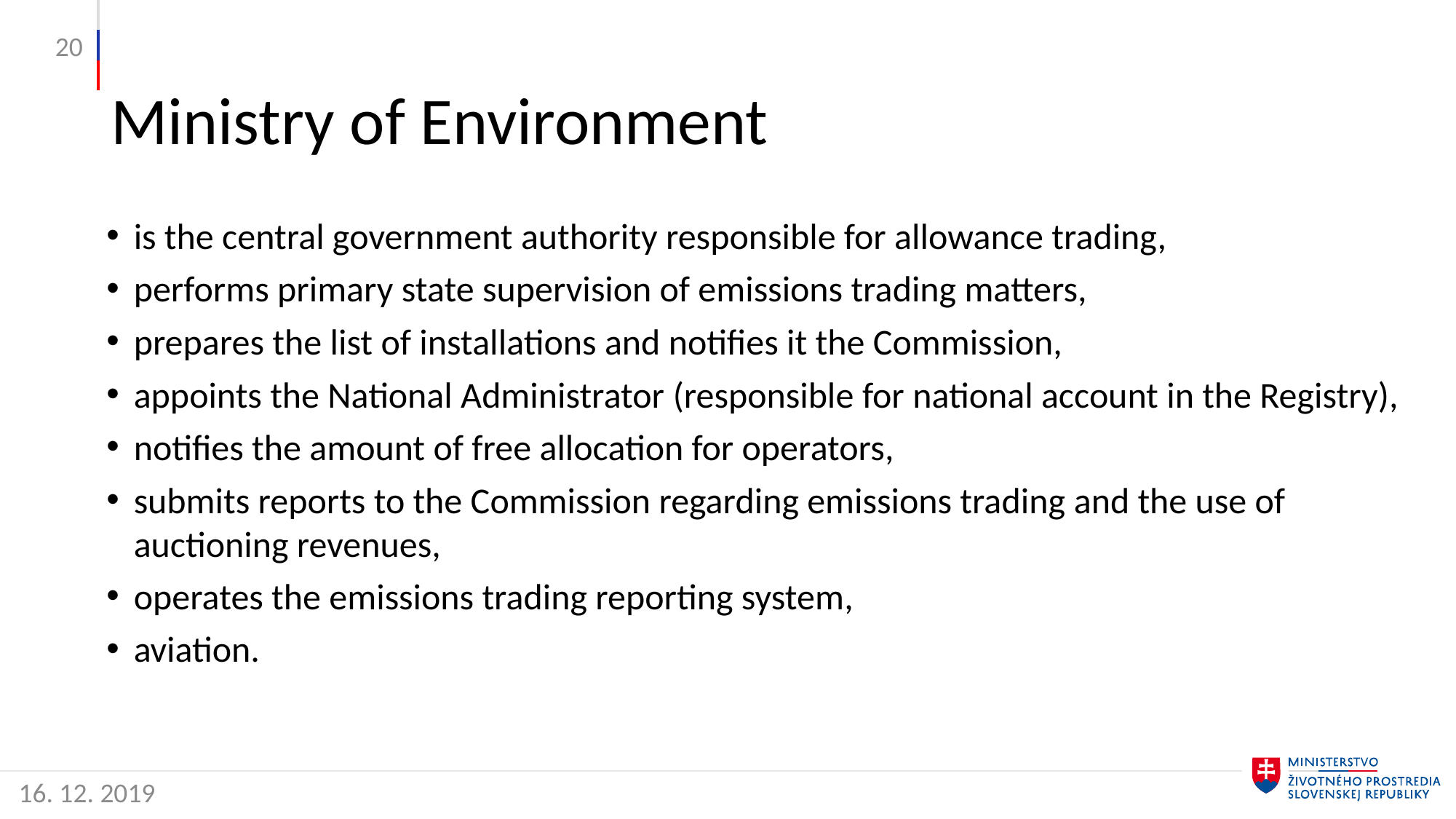

20
# Ministry of Environment
is the central government authority responsible for allowance trading,
performs primary state supervision of emissions trading matters,
prepares the list of installations and notifies it the Commission,
appoints the National Administrator (responsible for national account in the Registry),
notifies the amount of free allocation for operators,
submits reports to the Commission regarding emissions trading and the use of auctioning revenues,
operates the emissions trading reporting system,
aviation.

16. 12. 2019